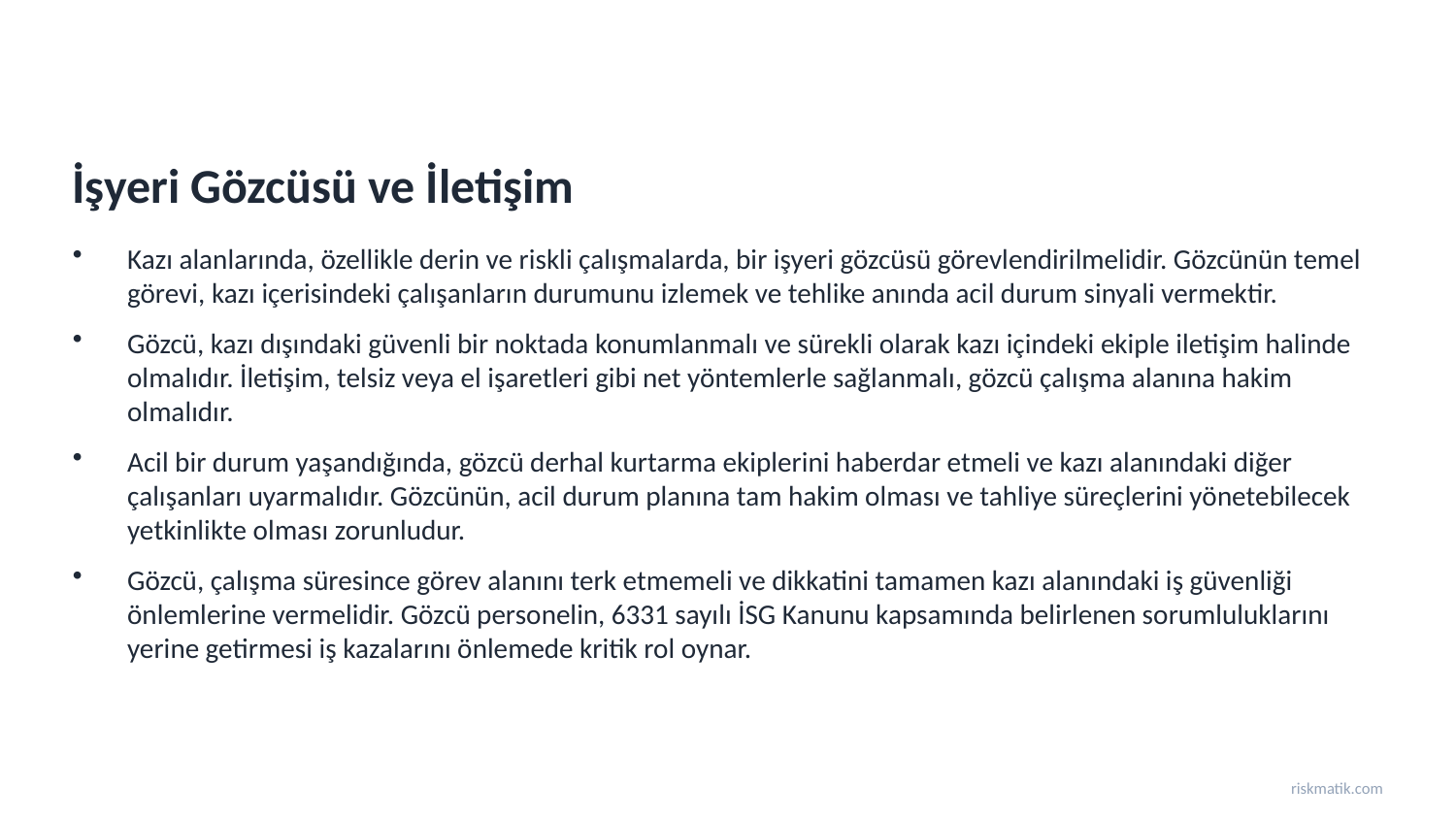

İşyeri Gözcüsü ve İletişim
Kazı alanlarında, özellikle derin ve riskli çalışmalarda, bir işyeri gözcüsü görevlendirilmelidir. Gözcünün temel görevi, kazı içerisindeki çalışanların durumunu izlemek ve tehlike anında acil durum sinyali vermektir.
Gözcü, kazı dışındaki güvenli bir noktada konumlanmalı ve sürekli olarak kazı içindeki ekiple iletişim halinde olmalıdır. İletişim, telsiz veya el işaretleri gibi net yöntemlerle sağlanmalı, gözcü çalışma alanına hakim olmalıdır.
Acil bir durum yaşandığında, gözcü derhal kurtarma ekiplerini haberdar etmeli ve kazı alanındaki diğer çalışanları uyarmalıdır. Gözcünün, acil durum planına tam hakim olması ve tahliye süreçlerini yönetebilecek yetkinlikte olması zorunludur.
Gözcü, çalışma süresince görev alanını terk etmemeli ve dikkatini tamamen kazı alanındaki iş güvenliği önlemlerine vermelidir. Gözcü personelin, 6331 sayılı İSG Kanunu kapsamında belirlenen sorumluluklarını yerine getirmesi iş kazalarını önlemede kritik rol oynar.
riskmatik.com